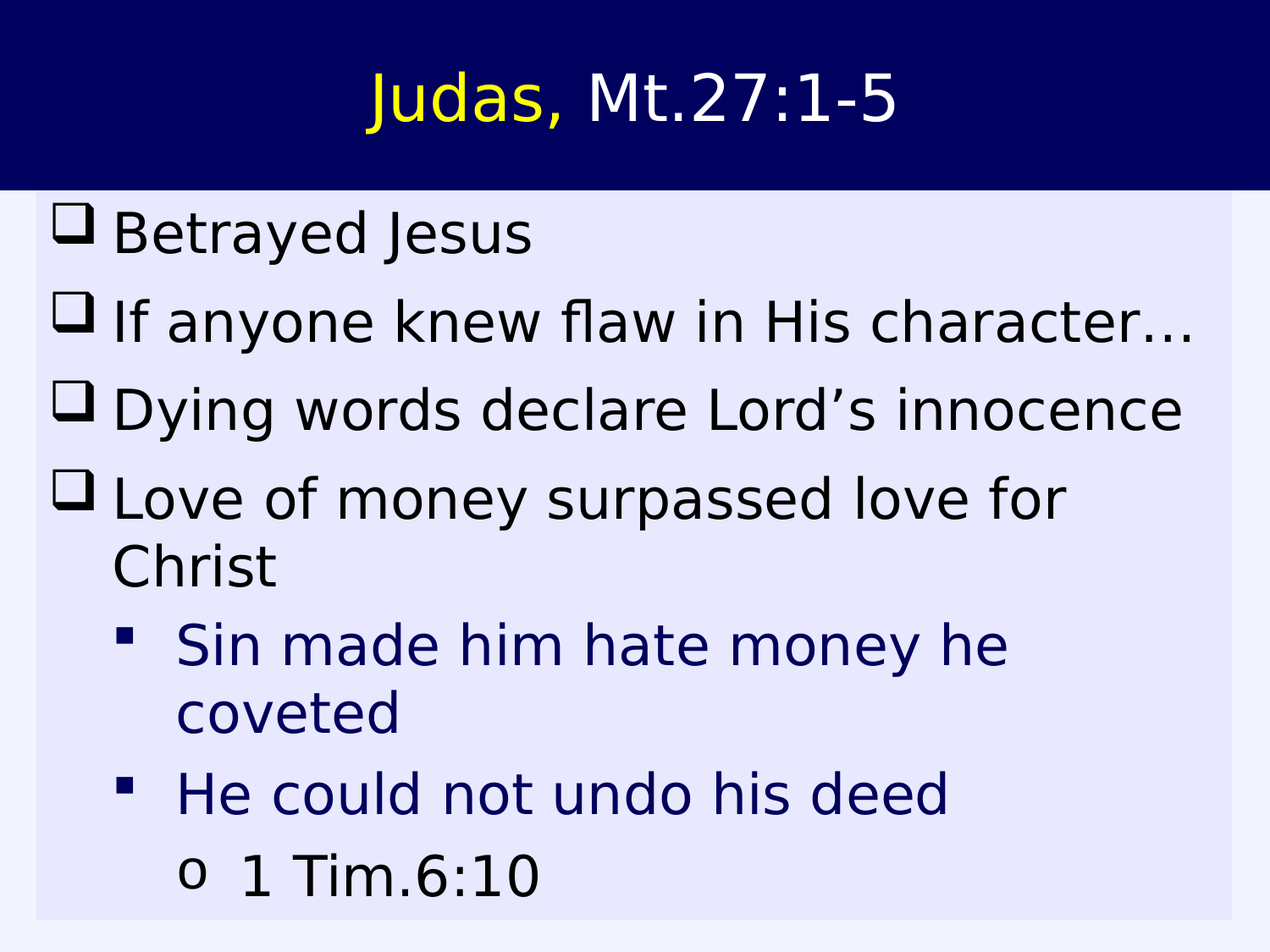

# Judas, Mt.27:1-5
Betrayed Jesus
If anyone knew flaw in His character…
Dying words declare Lord’s innocence
Love of money surpassed love for Christ
Sin made him hate money he coveted
He could not undo his deed
1 Tim.6:10